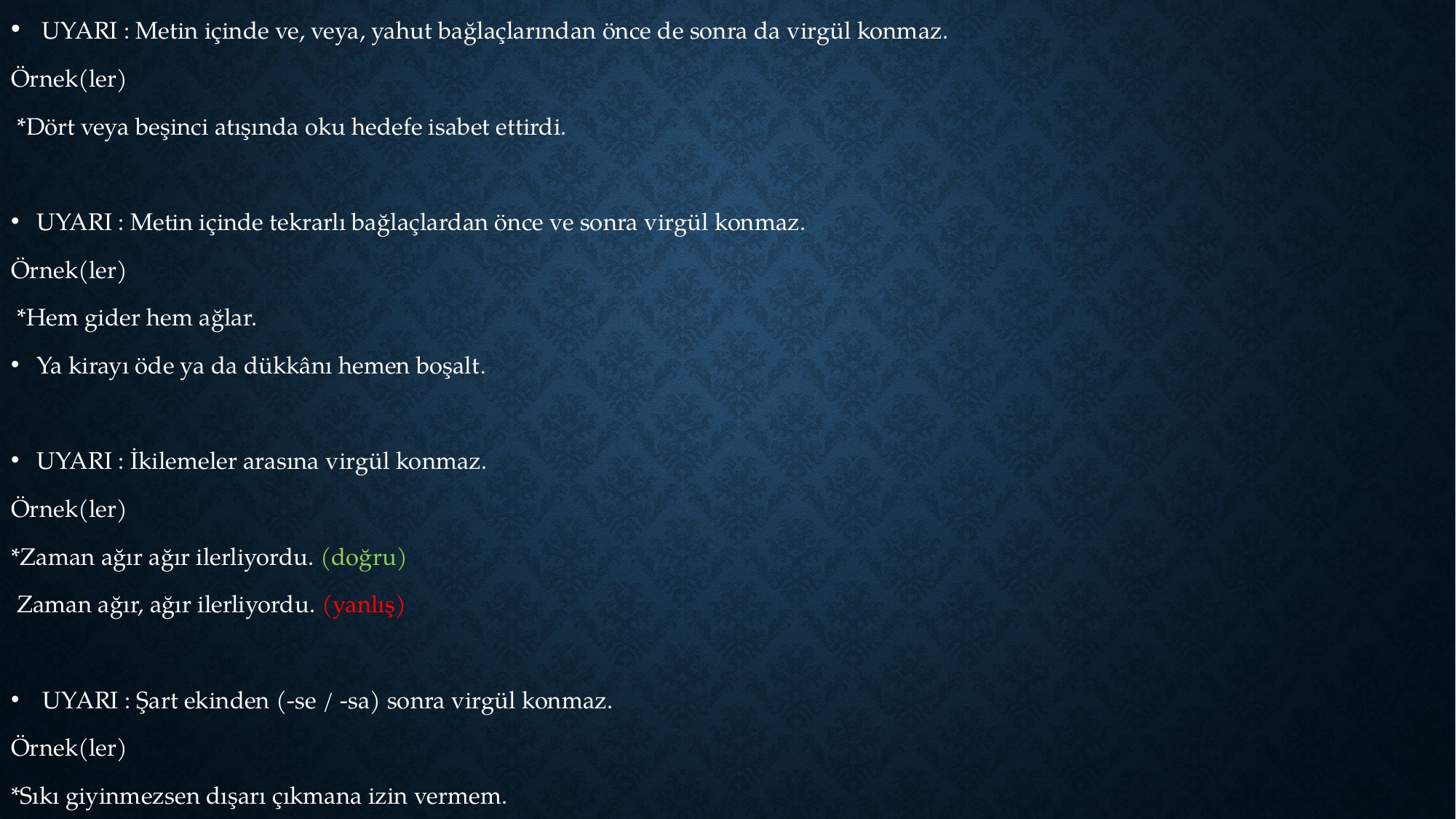

UYARI : Metin içinde ve, veya, yahut bağlaçlarından önce de sonra da virgül konmaz.
Örnek(ler)
 *Dört veya beşinci atışında oku hedefe isabet ettirdi.

UYARI : Metin içinde tekrarlı bağlaçlardan önce ve sonra virgül konmaz.
Örnek(ler)
 *Hem gider hem ağlar.
Ya kirayı öde ya da dükkânı hemen boşalt.

UYARI : İkilemeler arasına virgül konmaz.
Örnek(ler)
*Zaman ağır ağır ilerliyordu. (doğru)
 Zaman ağır, ağır ilerliyordu. (yanlış)

 UYARI : Şart ekinden (-se / -sa) sonra virgül konmaz.
Örnek(ler)
*Sıkı giyinmezsen dışarı çıkmana izin vermem.